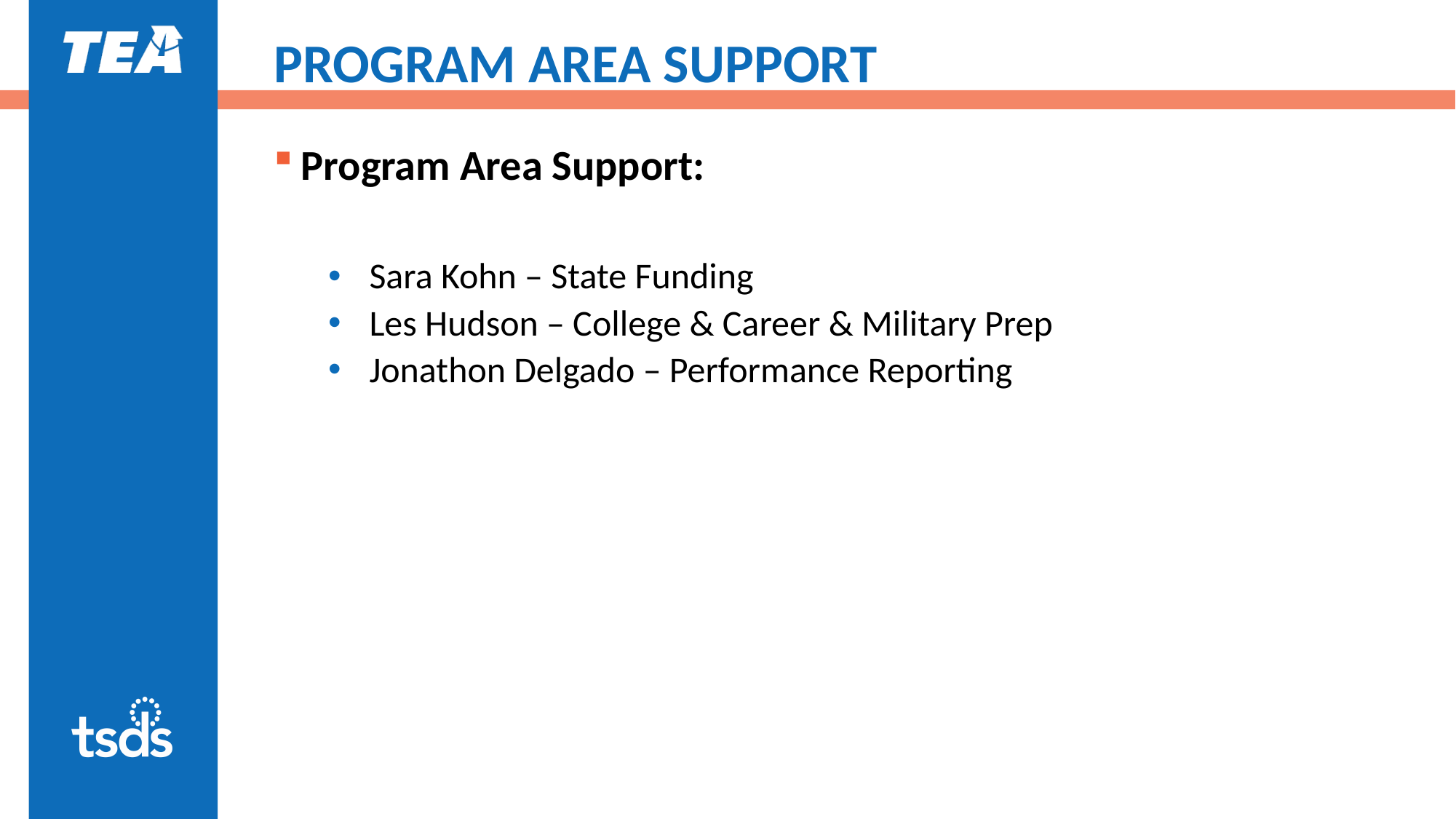

# PROGRAM AREA SUPPORT
Program Area Support:

Sara Kohn – State Funding
Les Hudson – College & Career & Military Prep
Jonathon Delgado – Performance Reporting